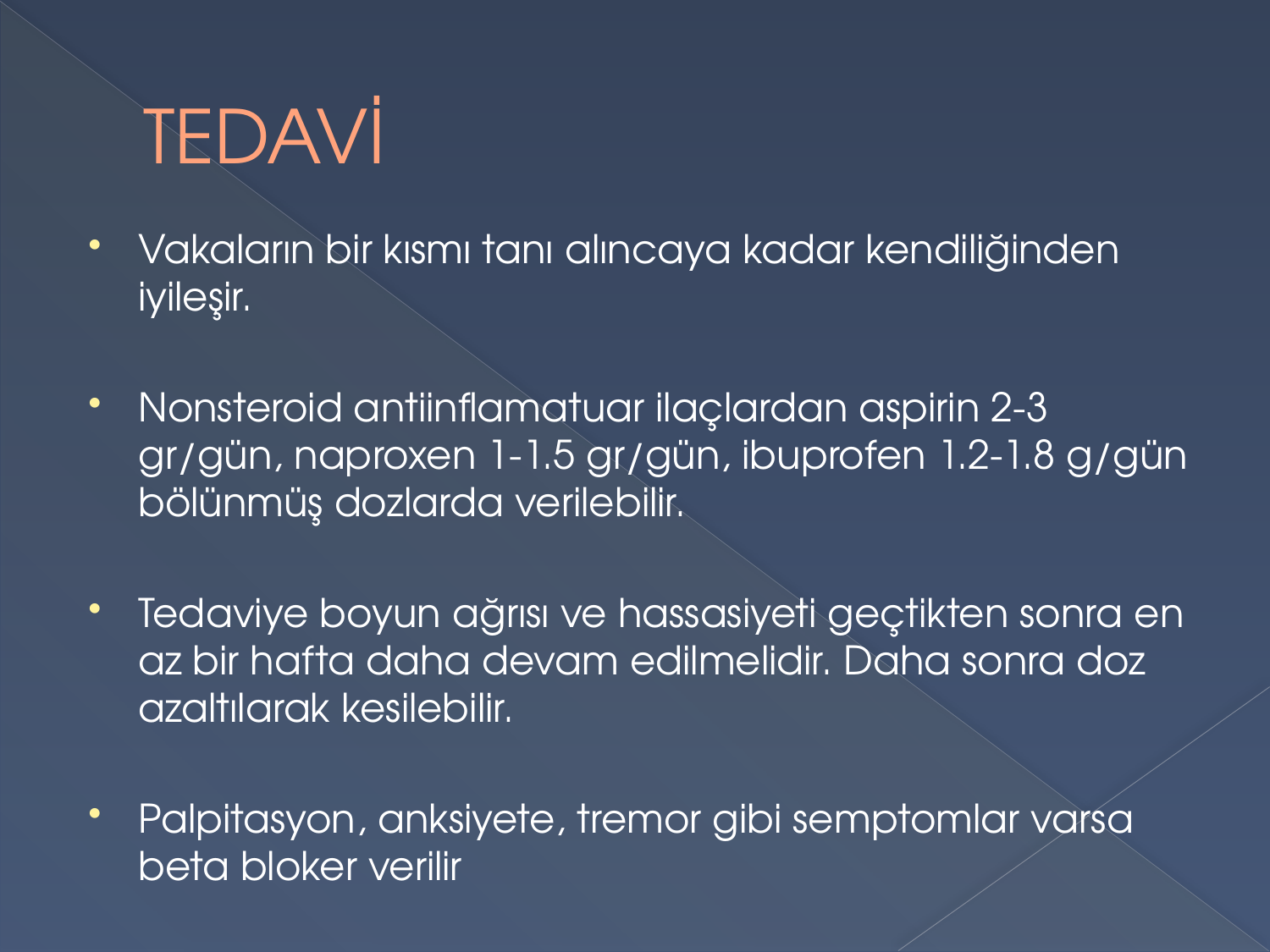

# TEDAVİ
Vakaların bir kısmı tanı alıncaya kadar kendiliğinden iyileşir.

Nonsteroid antiinflamatuar ilaçlardan aspirin 2-3 gr/gün, naproxen 1-1.5 gr/gün, ibuprofen 1.2-1.8 g/gün bölünmüş dozlarda verilebilir.

Tedaviye boyun ağrısı ve hassasiyeti geçtikten sonra en az bir hafta daha devam edilmelidir. Daha sonra doz azaltılarak kesilebilir.

Palpitasyon, anksiyete, tremor gibi semptomlar varsa beta bloker verilir